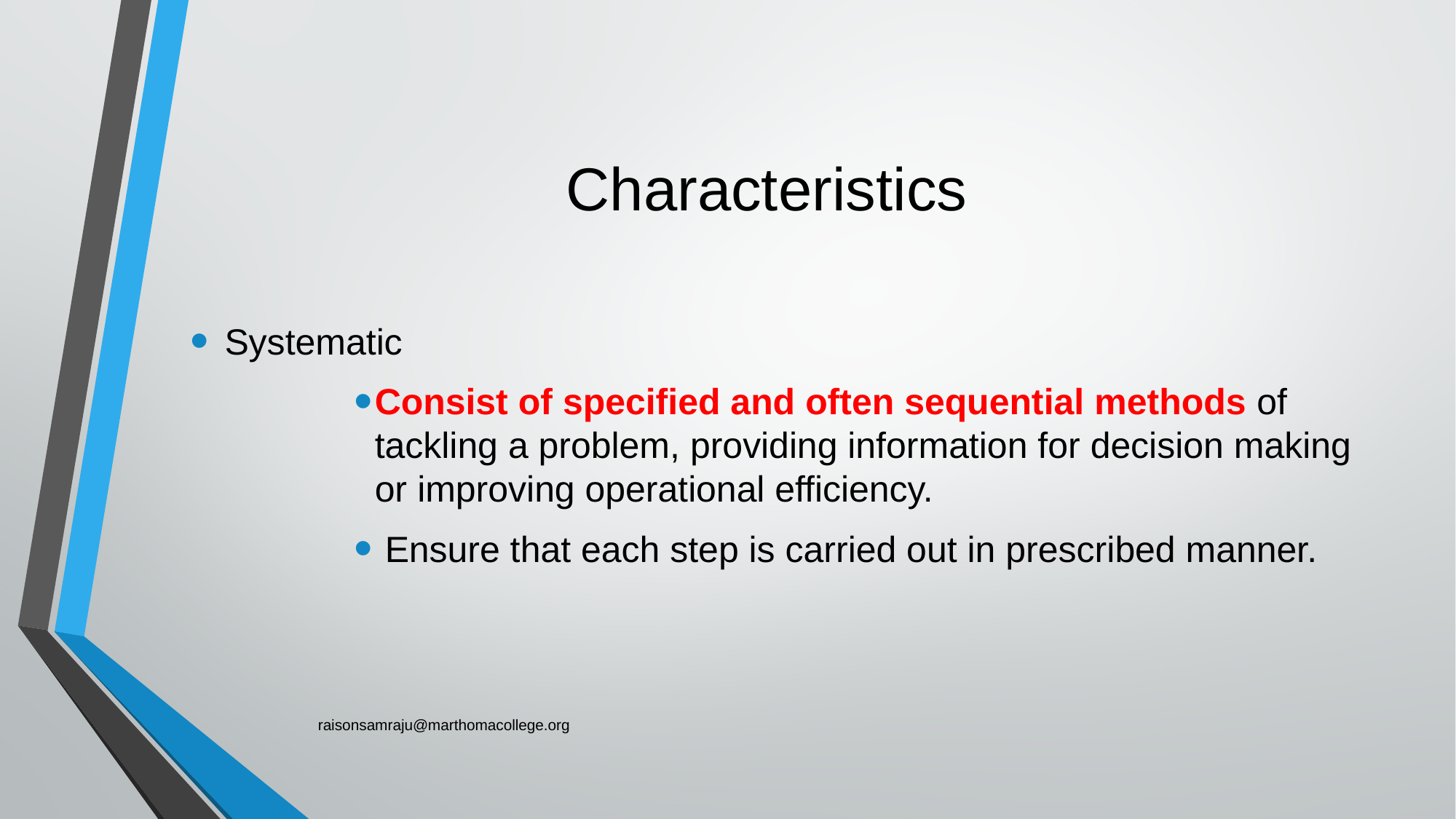

# Characteristics
Systematic
Consist of specified and often sequential methods of tackling a problem, providing information for decision making or improving operational efficiency.
 Ensure that each step is carried out in prescribed manner.

raisonsamraju@marthomacollege.org